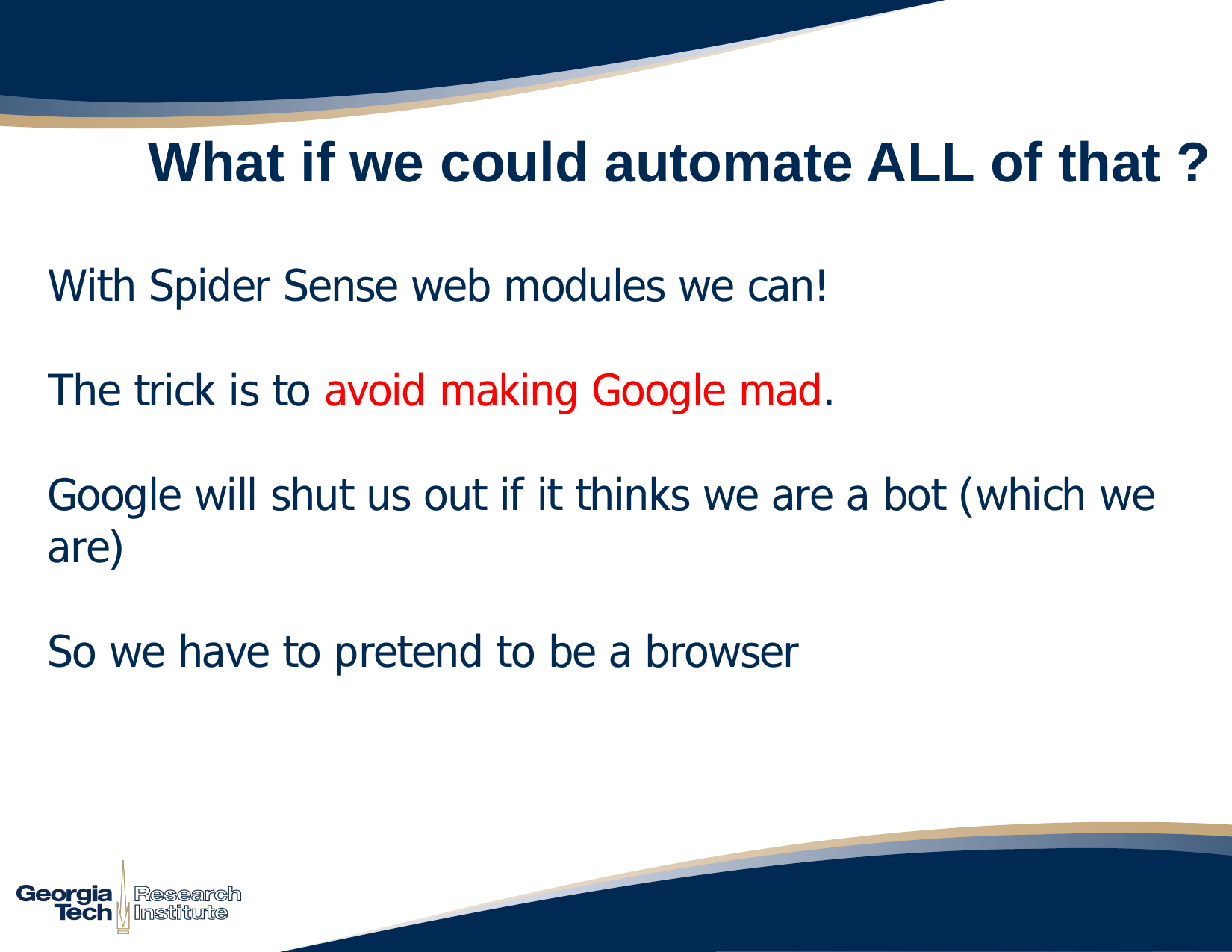

# What if we could automate ALL of that ?

With Spider Sense web modules we can!

The trick is to avoid making Google mad.

Google will shut us out if it thinks we are a bot (which we are)

So we have to pretend to be a browser